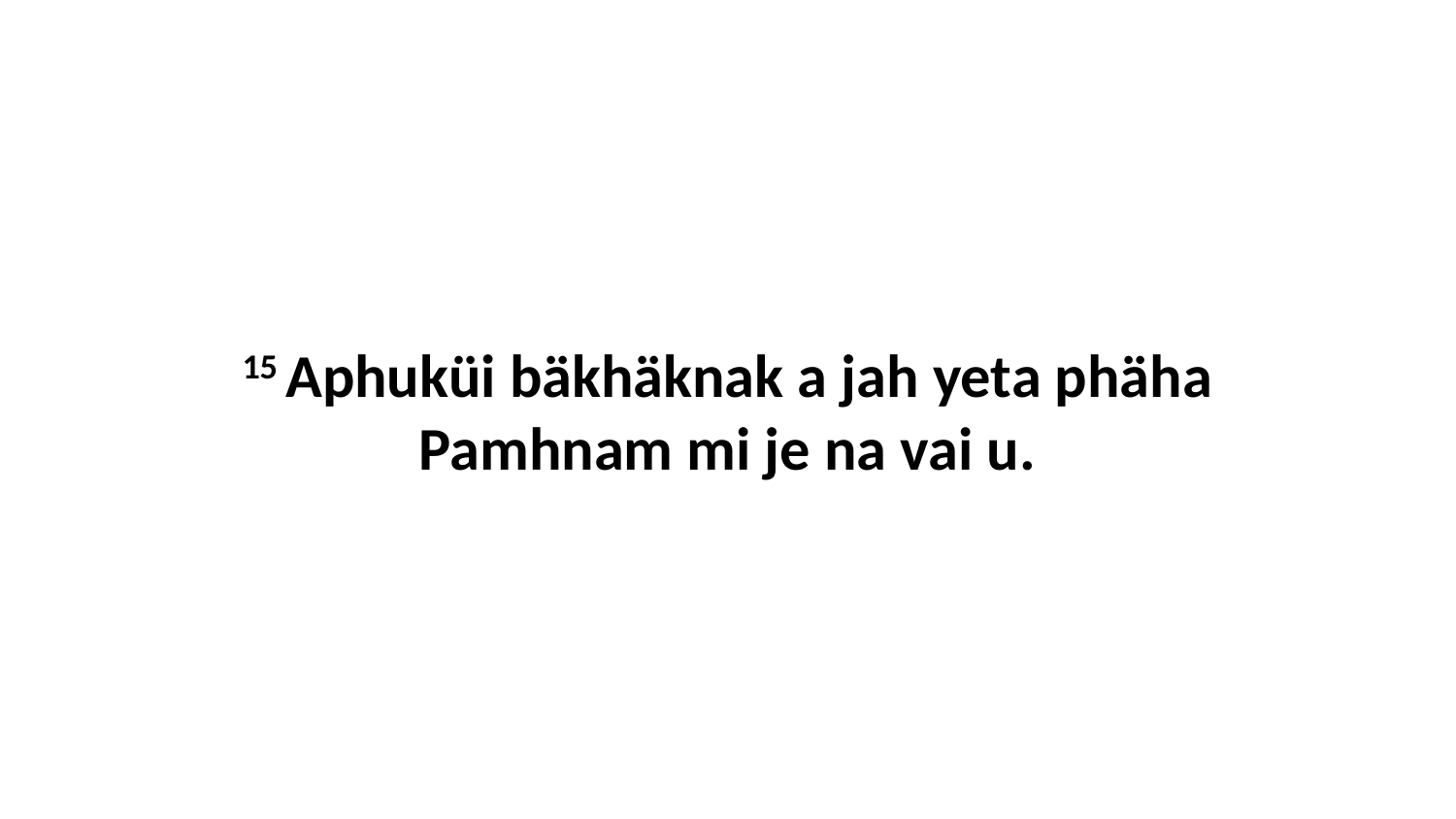

15 Aphuküi bäkhäknak a jah yeta phäha Pamhnam mi je na vai u.